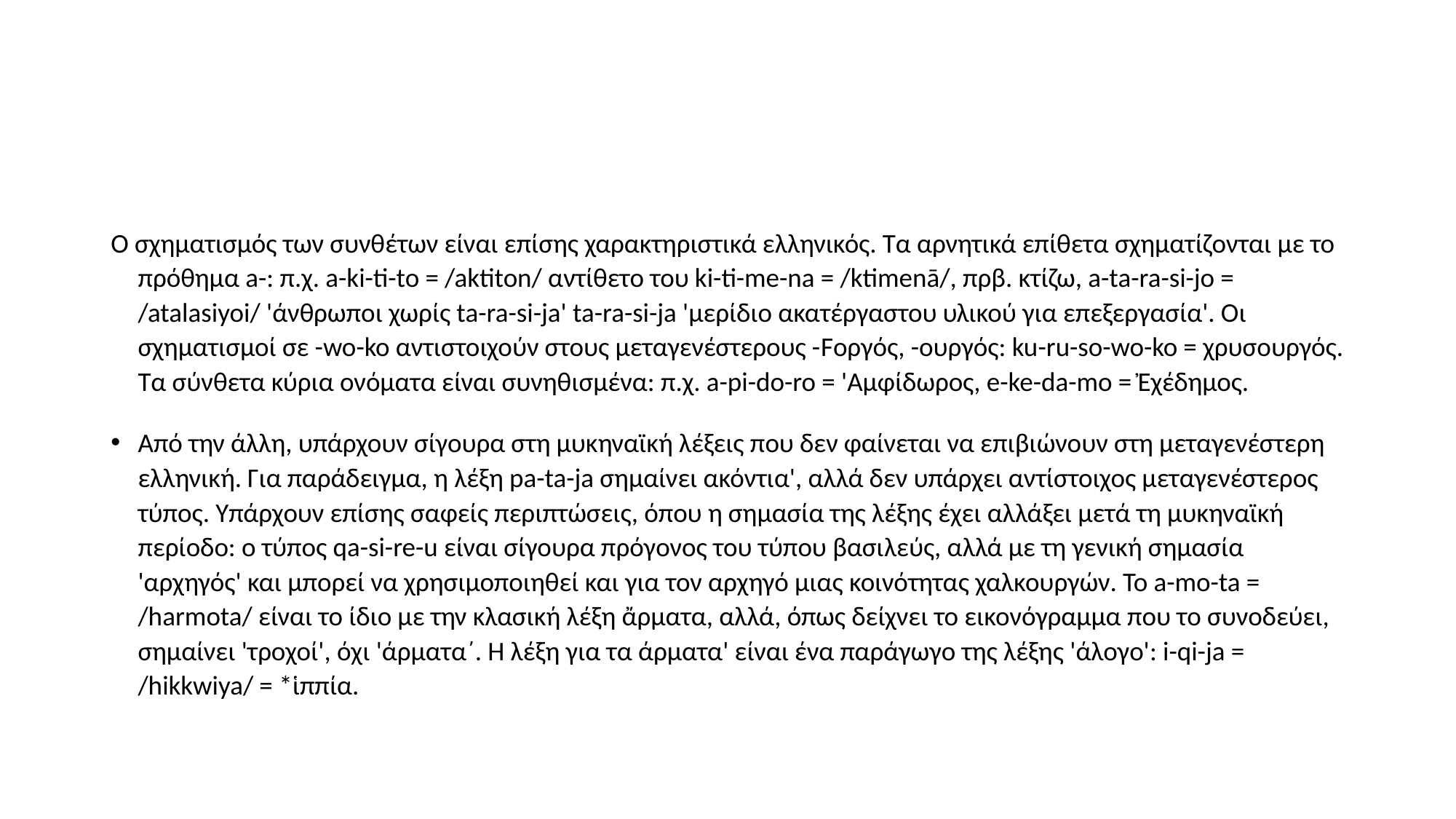

#
Ο σχηματισμός των συνθέτων είναι επίσης χαρακτηριστικά ελληνικός. Τα αρνητικά επίθετα σχηματίζονται με το πρόθημα a-: π.χ. a-ki-ti-to = /aktiton/ αντίθετο του ki-ti-me-na = /ktimenā/, πρβ. κτίζω, a-ta-ra-si-jo = /atalasiyoi/ 'άνθρωποι χωρίς ta-ra-si-ja' ta-ra-si-ja 'μερίδιο ακατέργαστου υλικού για επεξεργασία'. Οι σχηματισμοί σε -wo-ko αντιστοιχούν στους μεταγενέστερους -Fοργός, -ουργός: ku-ru-so-wo-ko = χρυσουργός. Τα σύνθετα κύρια ονόματα είναι συνηθισμένα: π.χ. a-pi-do-ro = 'Αμφίδωρος, e-ke-da-mo = Ἐχέδημος.
Από την άλλη, υπάρχουν σίγουρα στη μυκηναϊκή λέξεις που δεν φαίνεται να επιβιώνουν στη μεταγενέστερη ελληνική. Για παράδειγμα, η λέξη pa-ta-ja σημαίνει ακόντια', αλλά δεν υπάρχει αντίστοιχος μεταγενέστερος τύπος. Υπάρχουν επίσης σαφείς περιπτώσεις, όπου η σημασία της λέξης έχει αλλάξει μετά τη μυκηναϊκή περίοδο: ο τύπος qa-si-re-u είναι σίγουρα πρόγονος του τύπου βασιλεύς, αλλά με τη γενική σημασία 'αρχηγός' και μπορεί να χρησιμοποιηθεί και για τον αρχηγό μιας κοινότητας χαλκουργών. To a-mo-ta = /harmota/ είναι το ίδιο με την κλασική λέξη ἄρματα, αλλά, όπως δείχνει το εικονόγραμμα που το συνοδεύει, σημαίνει 'τροχοί', όχι 'άρματα΄. Η λέξη για τα άρματα' είναι ένα παράγωγο της λέξης 'άλογο': i-qi-ja = /hikkwiya/ = *ἱππία.